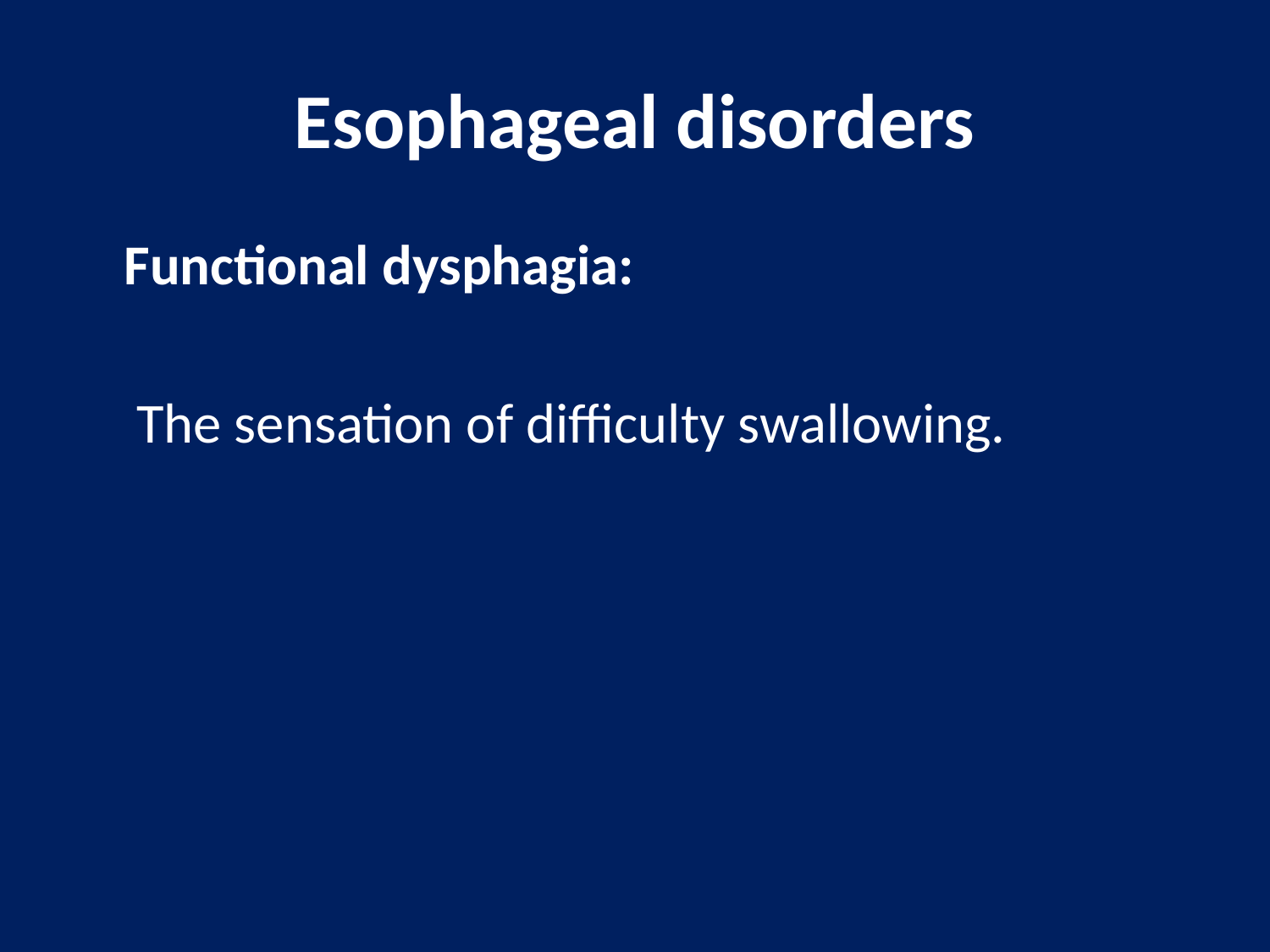

# Esophageal disorders
	Functional dysphagia:

	 The sensation of difficulty swallowing.